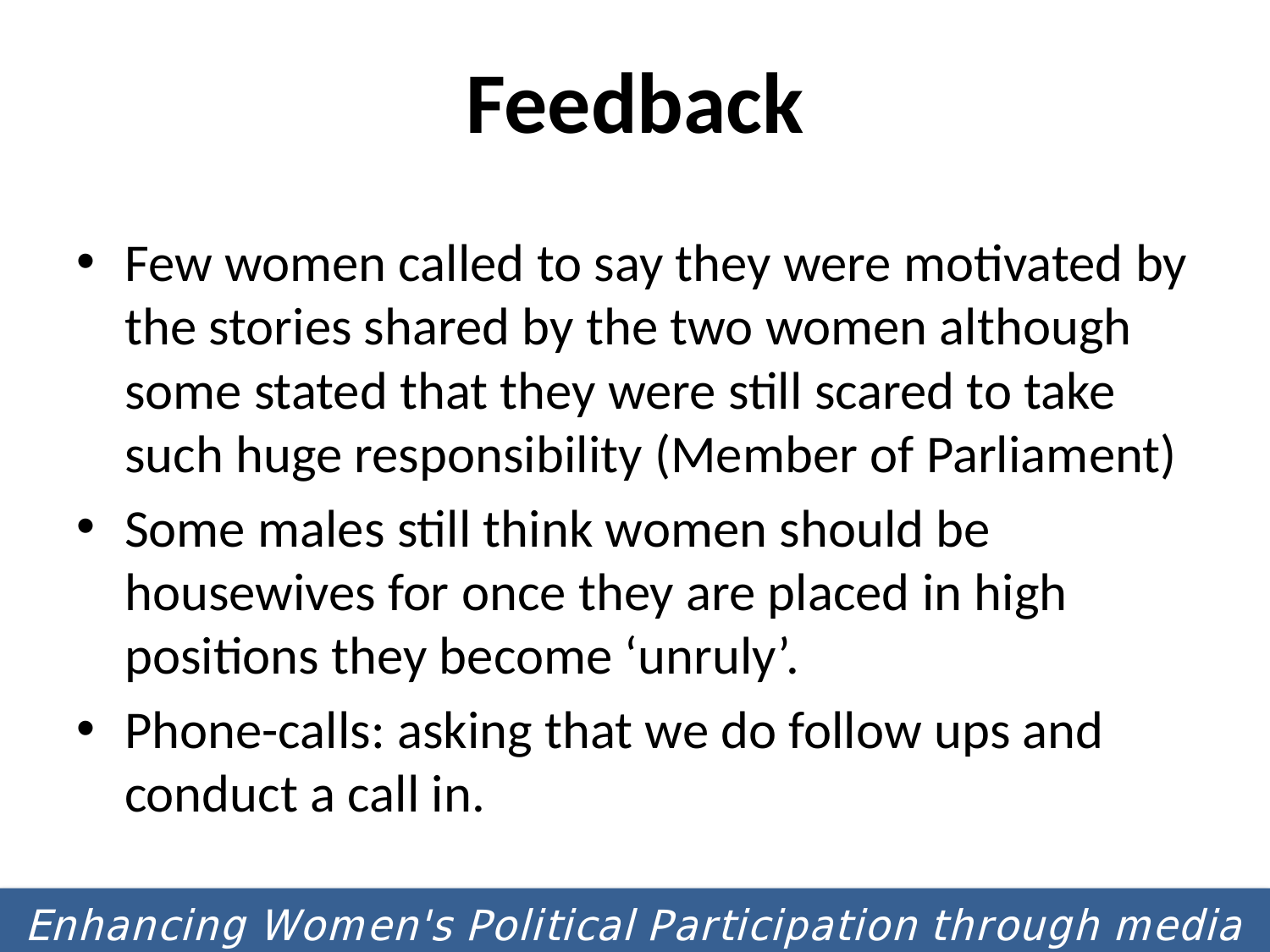

# Feedback
Few women called to say they were motivated by the stories shared by the two women although some stated that they were still scared to take such huge responsibility (Member of Parliament)
Some males still think women should be housewives for once they are placed in high positions they become ‘unruly’.
Phone-calls: asking that we do follow ups and conduct a call in.

Enhancing Women's Political Participation through media